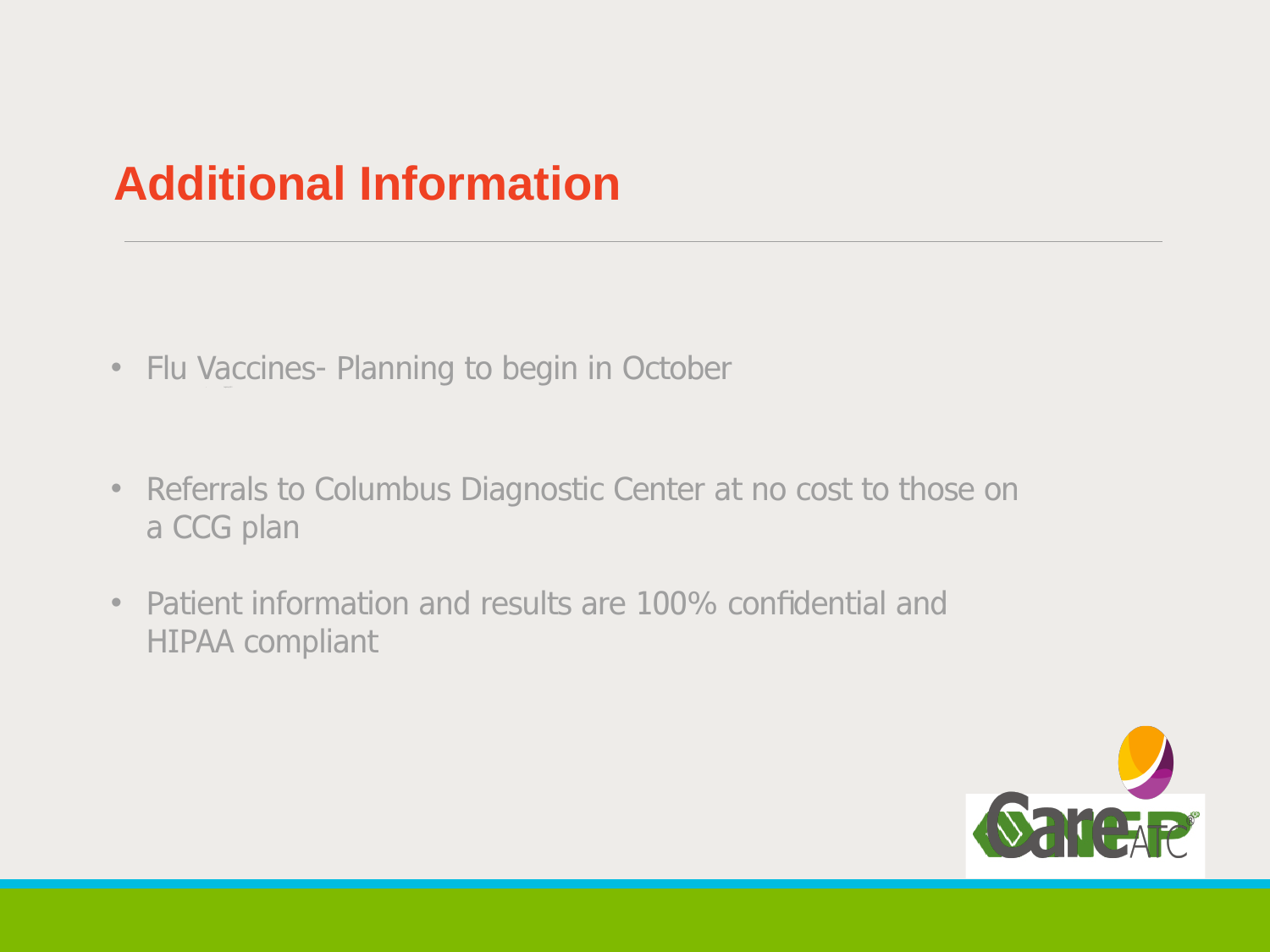

Additional Information
Flu Vaccines- Planning to begin in October
beginning 10/3

Referrals to Columbus Diagnostic Center at no cost to those on a CCG plan

Patient information and results are 100% confidential and HIPAA compliant